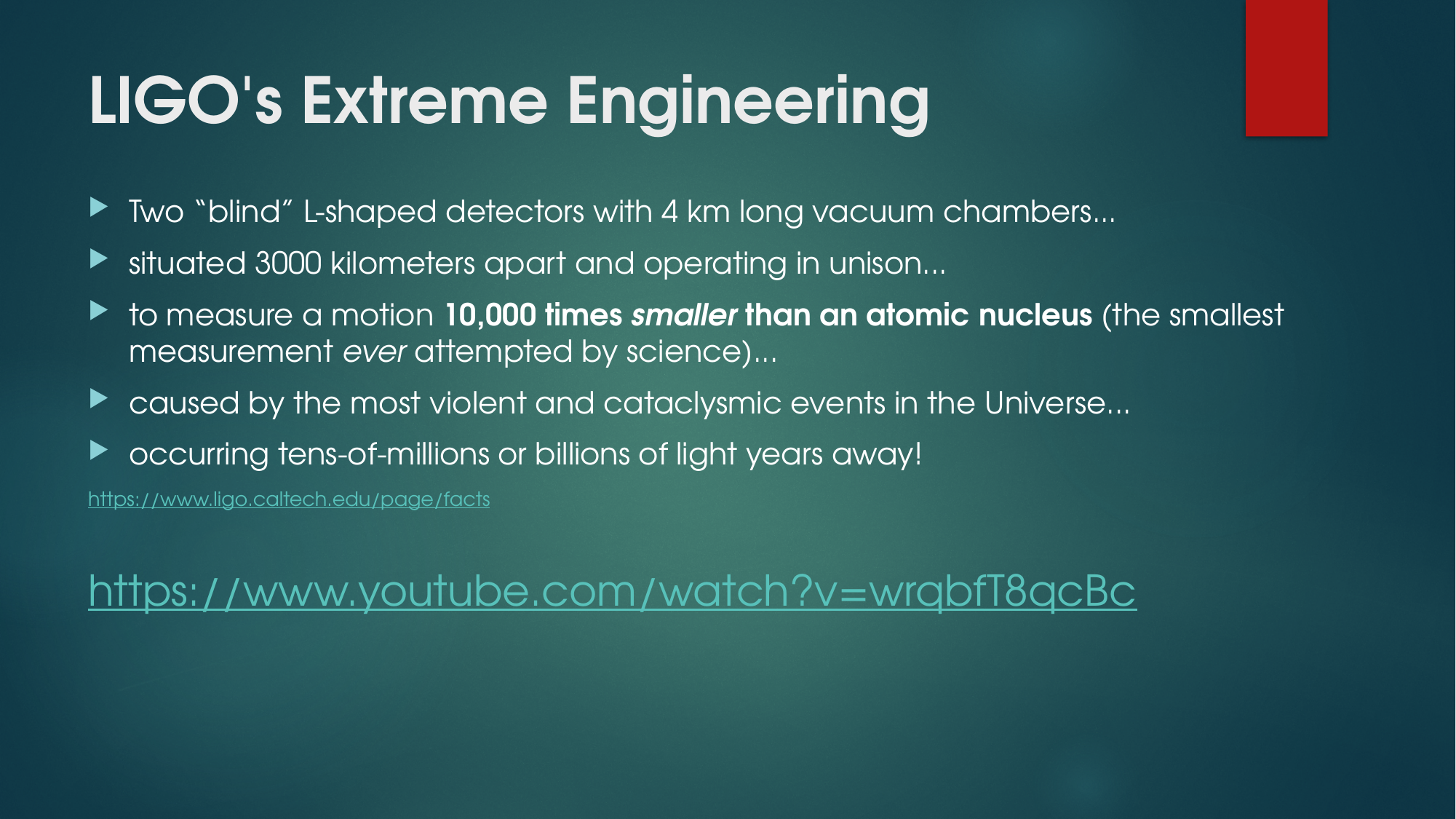

# LIGO's Extreme Engineering
Two “blind” L-shaped detectors with 4 km long vacuum chambers...
situated 3000 kilometers apart and operating in unison...
to measure a motion 10,000 times smaller than an atomic nucleus (the smallest measurement ever attempted by science)...
caused by the most violent and cataclysmic events in the Universe...
occurring tens-of-millions or billions of light years away!
https://www.ligo.caltech.edu/page/facts

https://www.youtube.com/watch?v=wrqbfT8qcBc